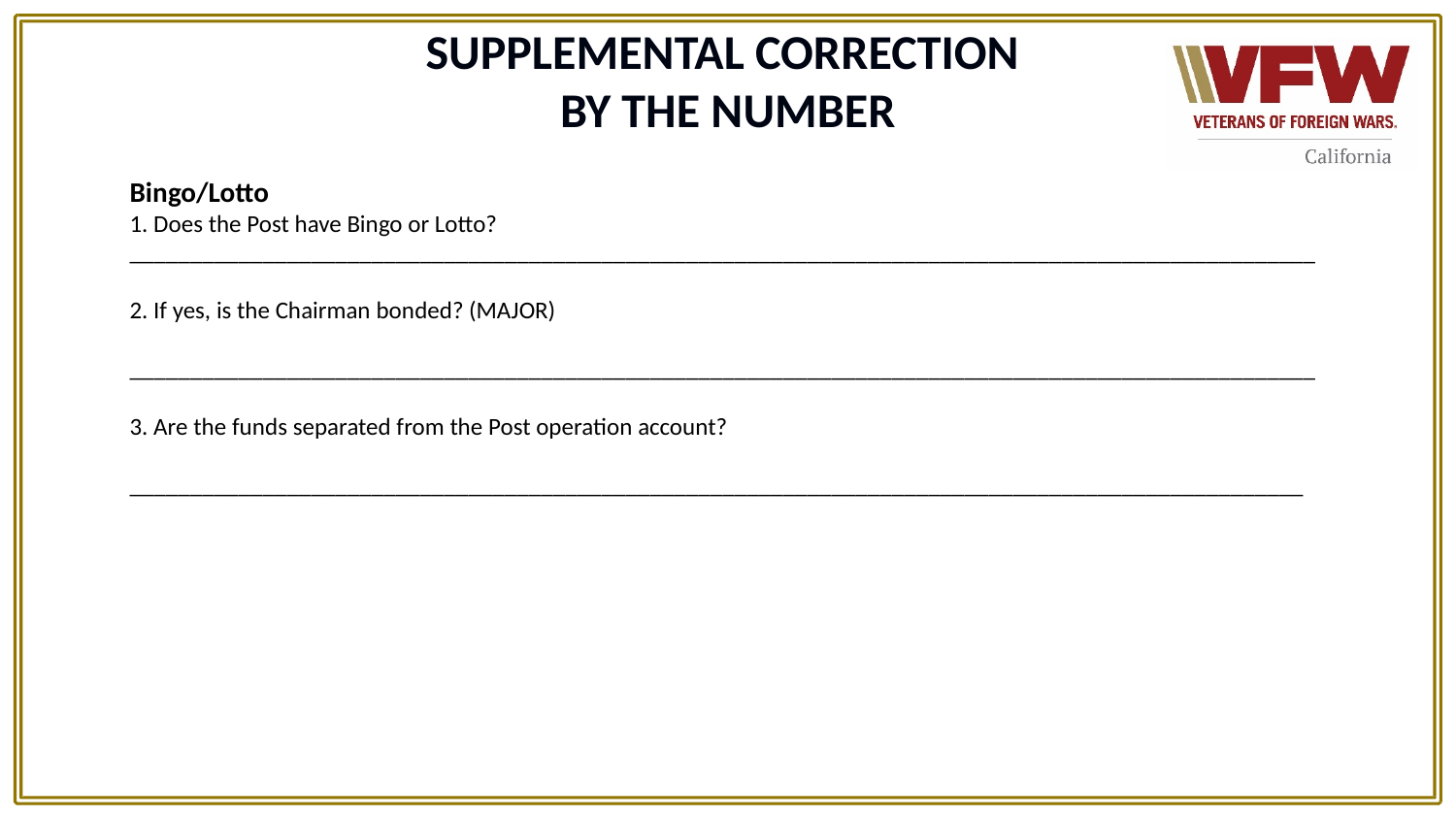

SUPPLEMENTAL CORRECTION
BY THE NUMBER
Bingo/Lotto
1. Does the Post have Bingo or Lotto?
__________________________________________________________________________________________________

2. If yes, is the Chairman bonded? (MAJOR)

__________________________________________________________________________________________________

3. Are the funds separated from the Post operation account?

_________________________________________________________________________________________________